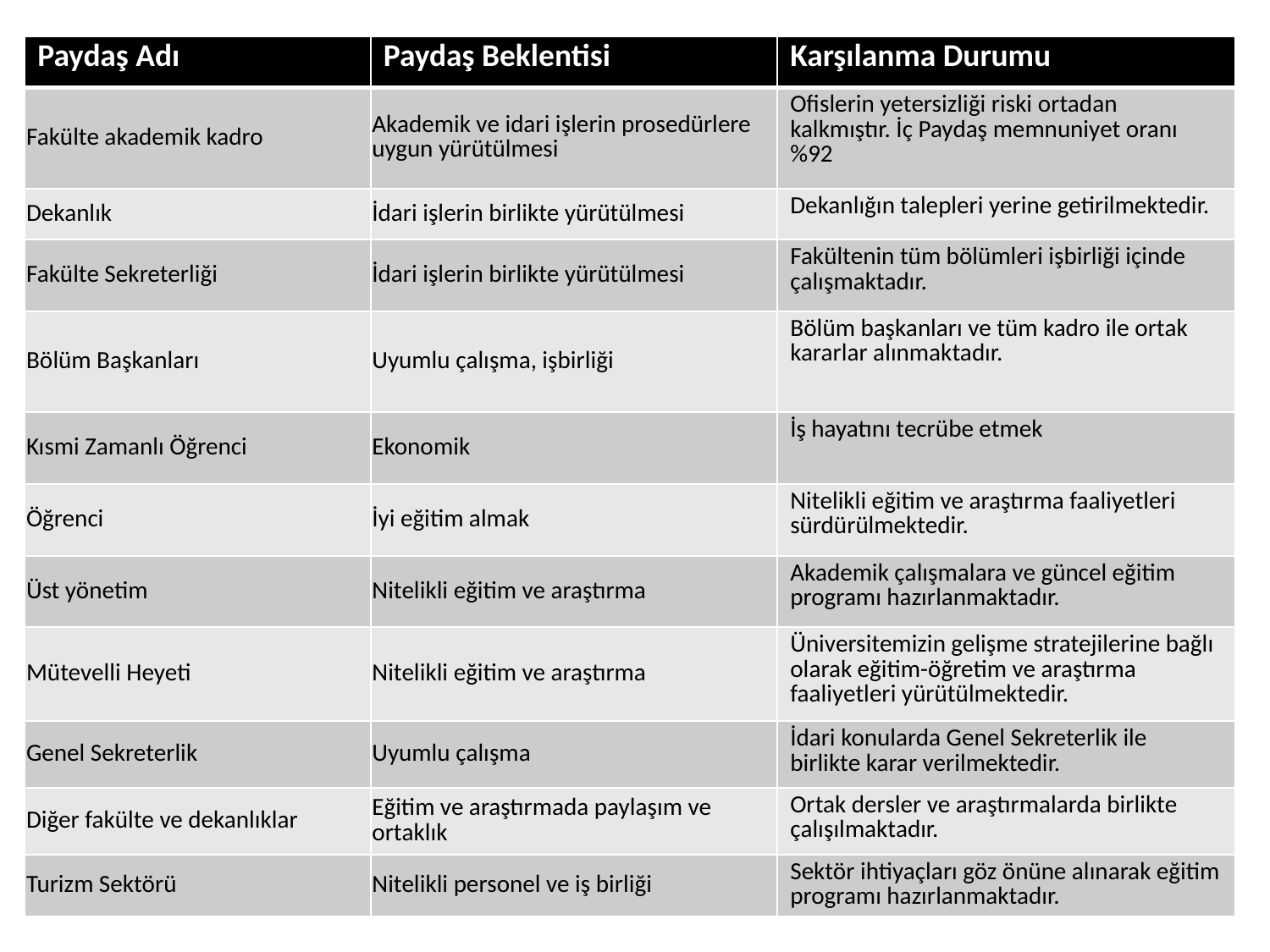

| Paydaş Adı | Paydaş Beklentisi | Karşılanma Durumu |
| --- | --- | --- |
| Fakülte akademik kadro | Akademik ve idari işlerin prosedürlere uygun yürütülmesi | Ofislerin yetersizliği riski ortadan kalkmıştır. İç Paydaş memnuniyet oranı %92 |
| Dekanlık | İdari işlerin birlikte yürütülmesi | Dekanlığın talepleri yerine getirilmektedir. |
| Fakülte Sekreterliği | İdari işlerin birlikte yürütülmesi | Fakültenin tüm bölümleri işbirliği içinde çalışmaktadır. |
| Bölüm Başkanları | Uyumlu çalışma, işbirliği | Bölüm başkanları ve tüm kadro ile ortak kararlar alınmaktadır. |
| Kısmi Zamanlı Öğrenci | Ekonomik | İş hayatını tecrübe etmek |
| Öğrenci | İyi eğitim almak | Nitelikli eğitim ve araştırma faaliyetleri sürdürülmektedir. |
| Üst yönetim | Nitelikli eğitim ve araştırma | Akademik çalışmalara ve güncel eğitim programı hazırlanmaktadır. |
| Mütevelli Heyeti | Nitelikli eğitim ve araştırma | Üniversitemizin gelişme stratejilerine bağlı olarak eğitim-öğretim ve araştırma faaliyetleri yürütülmektedir. |
| Genel Sekreterlik | Uyumlu çalışma | İdari konularda Genel Sekreterlik ile birlikte karar verilmektedir. |
| Diğer fakülte ve dekanlıklar | Eğitim ve araştırmada paylaşım ve ortaklık | Ortak dersler ve araştırmalarda birlikte çalışılmaktadır. |
| Turizm Sektörü | Nitelikli personel ve iş birliği | Sektör ihtiyaçları göz önüne alınarak eğitim programı hazırlanmaktadır. |
8